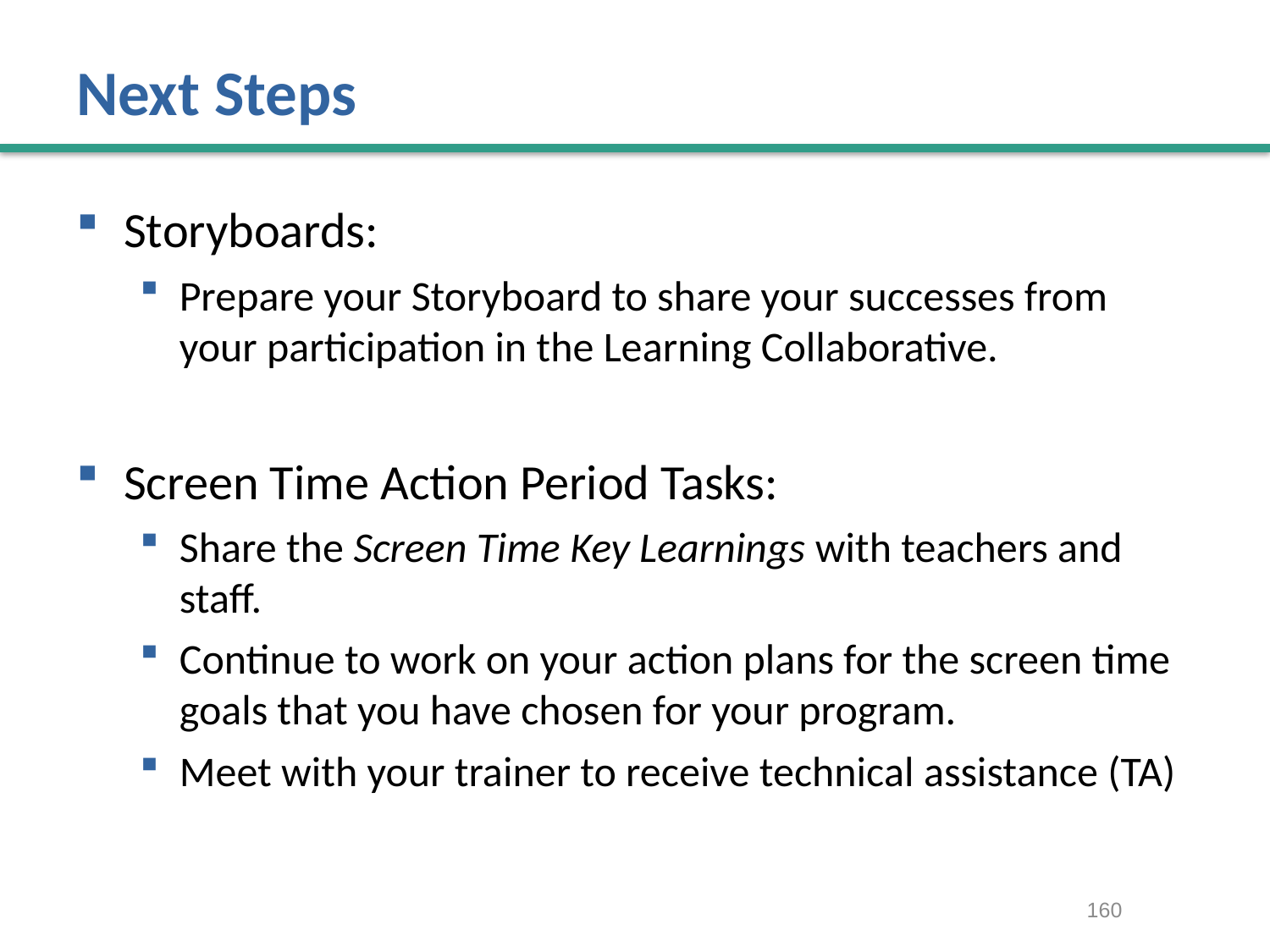

# Next Steps
Storyboards:
Prepare your Storyboard to share your successes from your participation in the Learning Collaborative.

Screen Time Action Period Tasks:
Share the Screen Time Key Learnings with teachers and staff.
Continue to work on your action plans for the screen time goals that you have chosen for your program.
Meet with your trainer to receive technical assistance (TA)

160